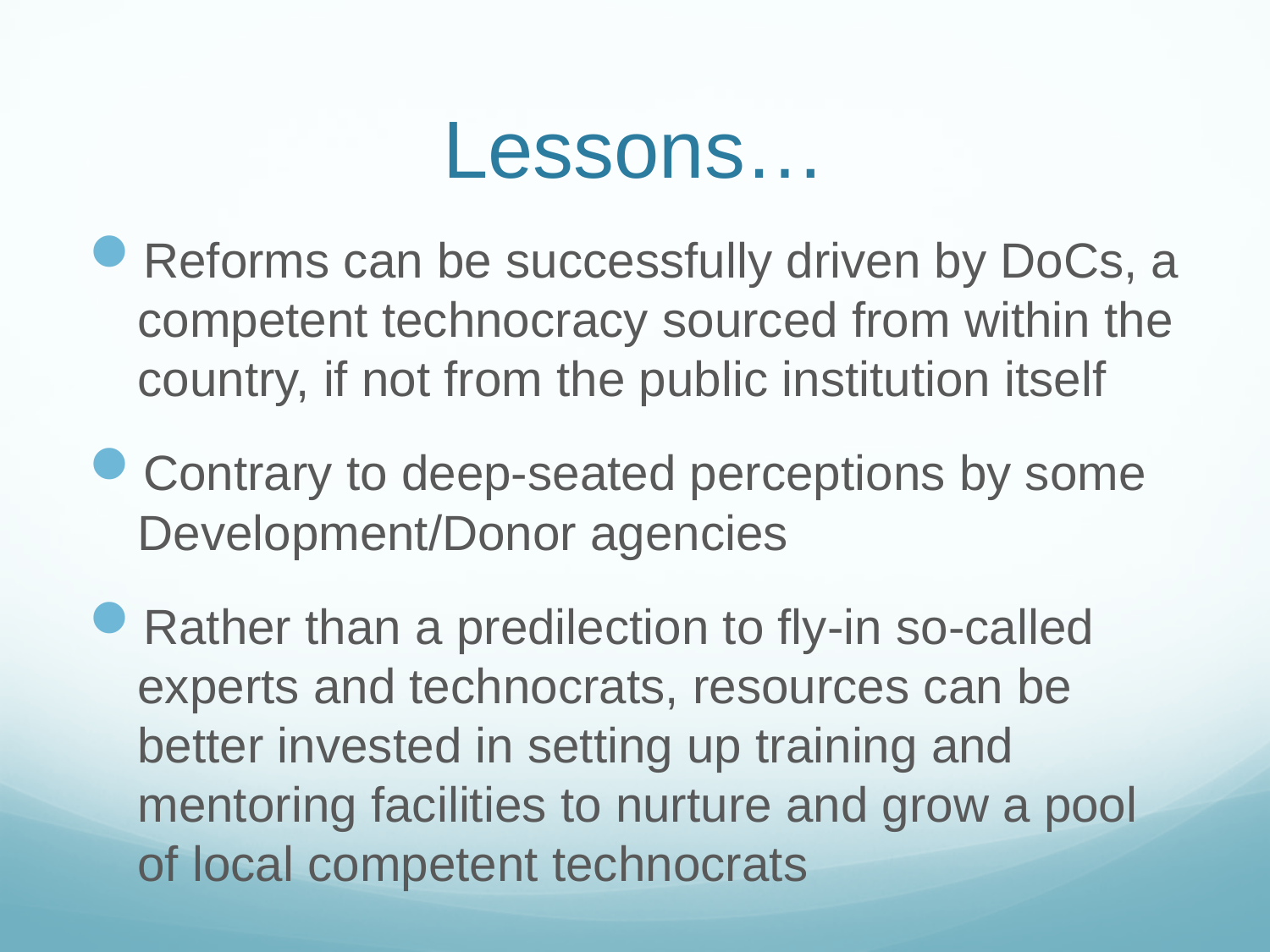

# Lessons…
Reforms can be successfully driven by DoCs, a competent technocracy sourced from within the country, if not from the public institution itself
Contrary to deep-seated perceptions by some Development/Donor agencies
Rather than a predilection to fly-in so-called experts and technocrats, resources can be better invested in setting up training and mentoring facilities to nurture and grow a pool of local competent technocrats